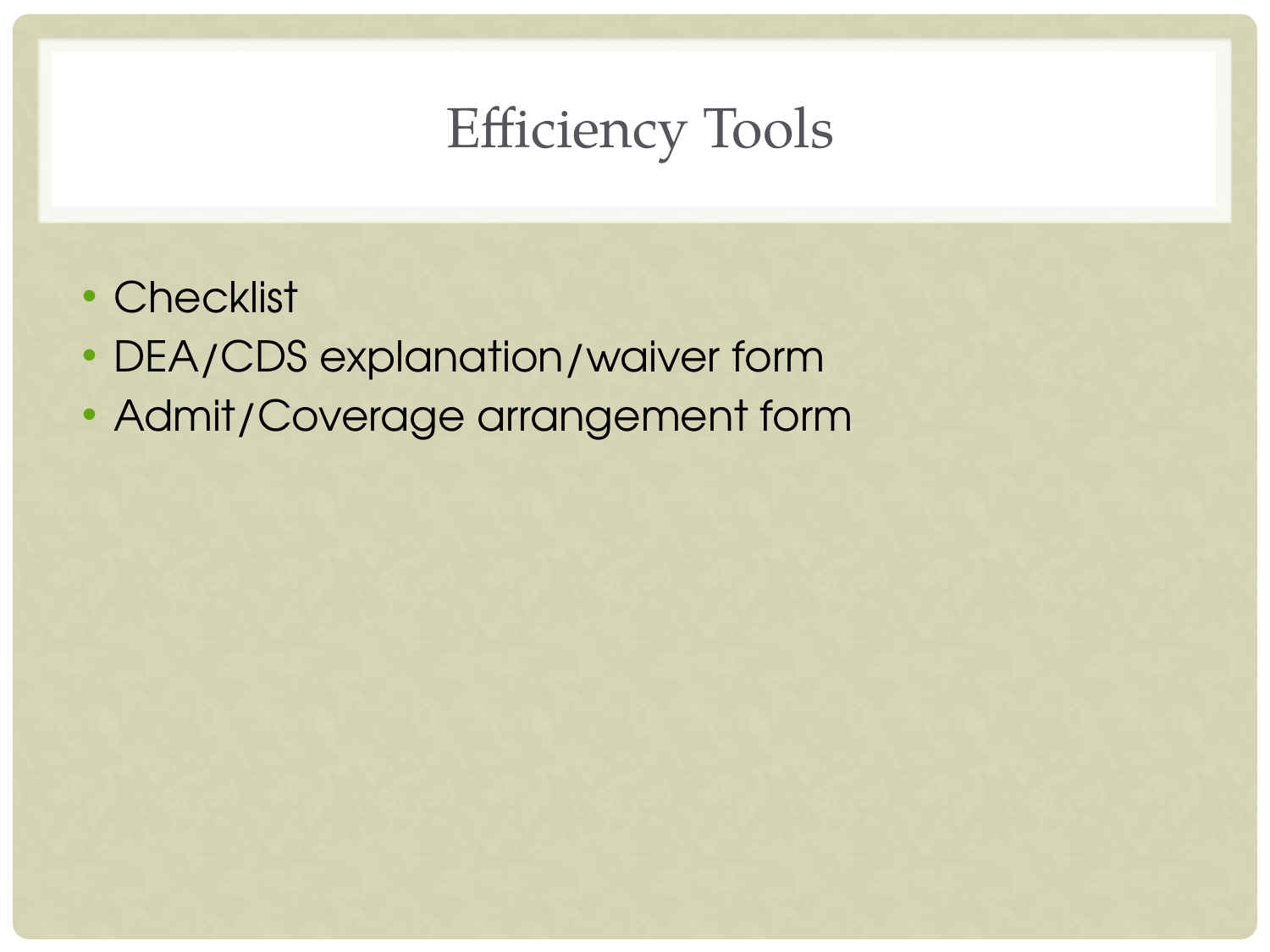

# Efficiency Tools

Checklist
DEA/CDS explanation/waiver form
Admit/Coverage arrangement form